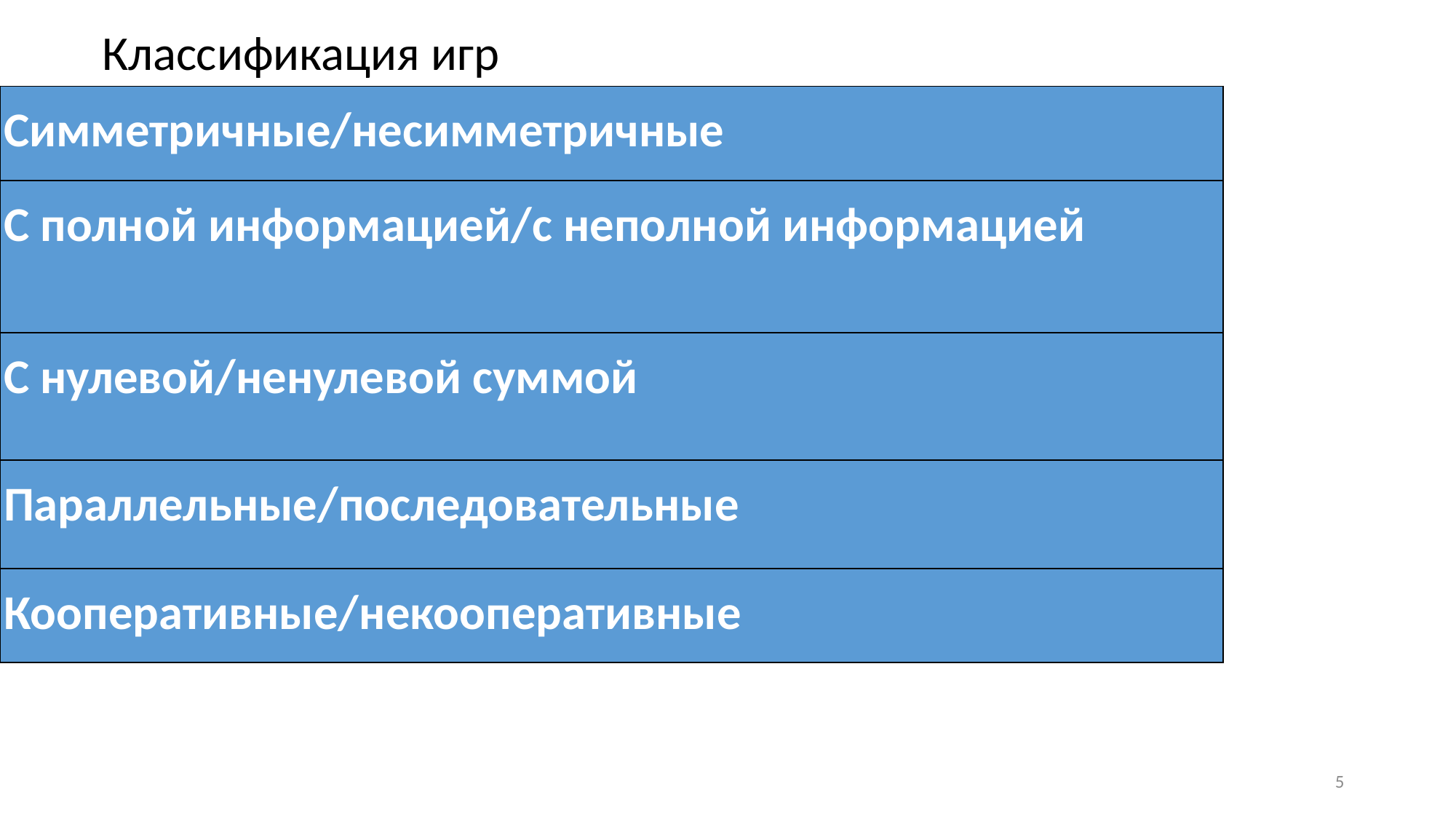

Классификация игр
| Симметричные/несимметричные |
| --- |
| С полной информацией/с неполной информацией |
| С нулевой/ненулевой суммой |
| Параллельные/последовательные |
| Кооперативные/некооперативные |
5